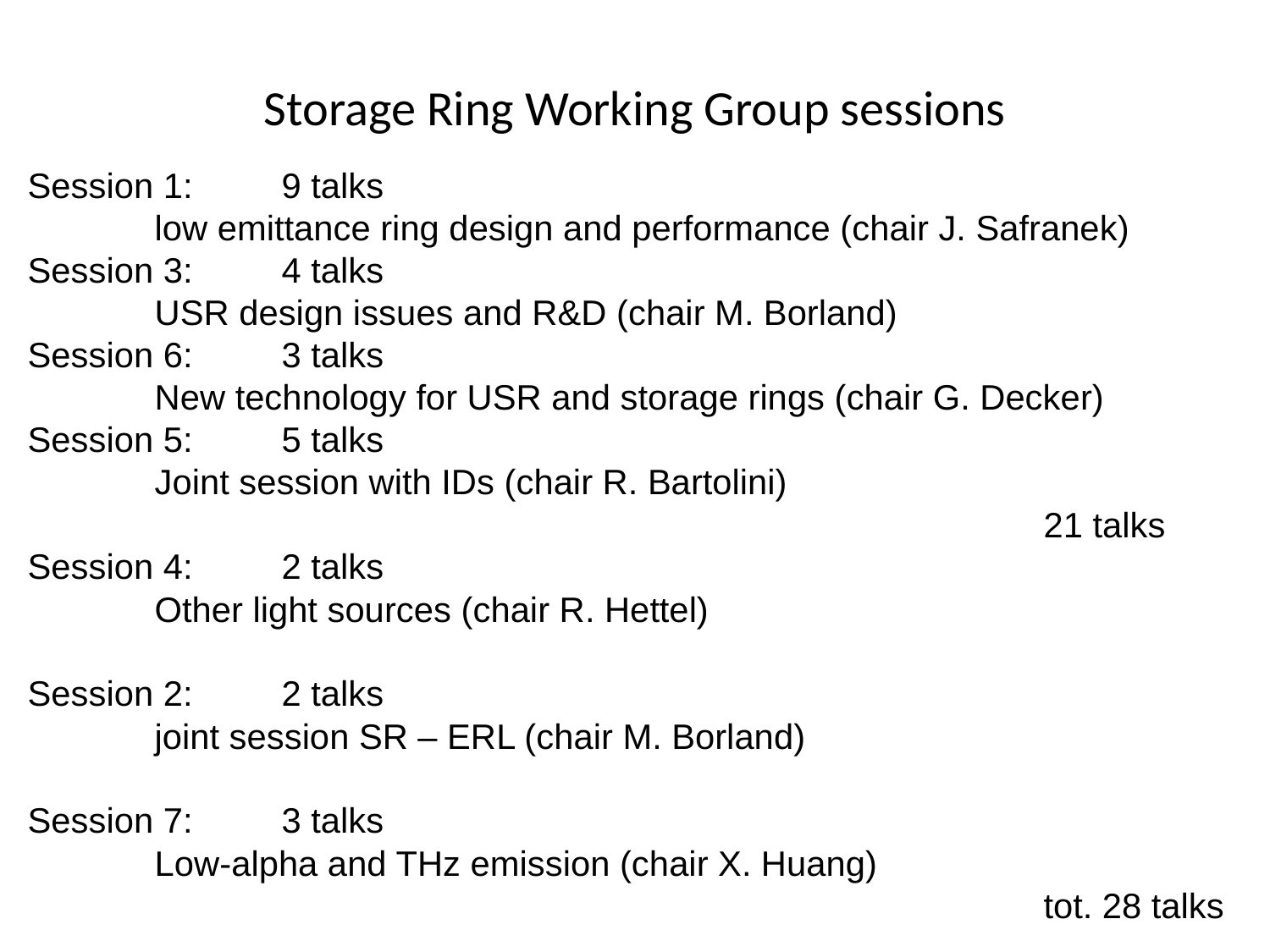

# Storage Ring Working Group sessions
Session 1: 	9 talks
	low emittance ring design and performance (chair J. Safranek)
Session 3: 	4 talks
	USR design issues and R&D (chair M. Borland)
Session 6: 	3 talks
	New technology for USR and storage rings (chair G. Decker)
Session 5: 	5 talks
	Joint session with IDs (chair R. Bartolini)
								21 talks
Session 4: 	2 talks
	Other light sources (chair R. Hettel)

Session 2: 	2 talks
	joint session SR – ERL (chair M. Borland)

Session 7: 	3 talks
	Low-alpha and THz emission (chair X. Huang)
								tot. 28 talks